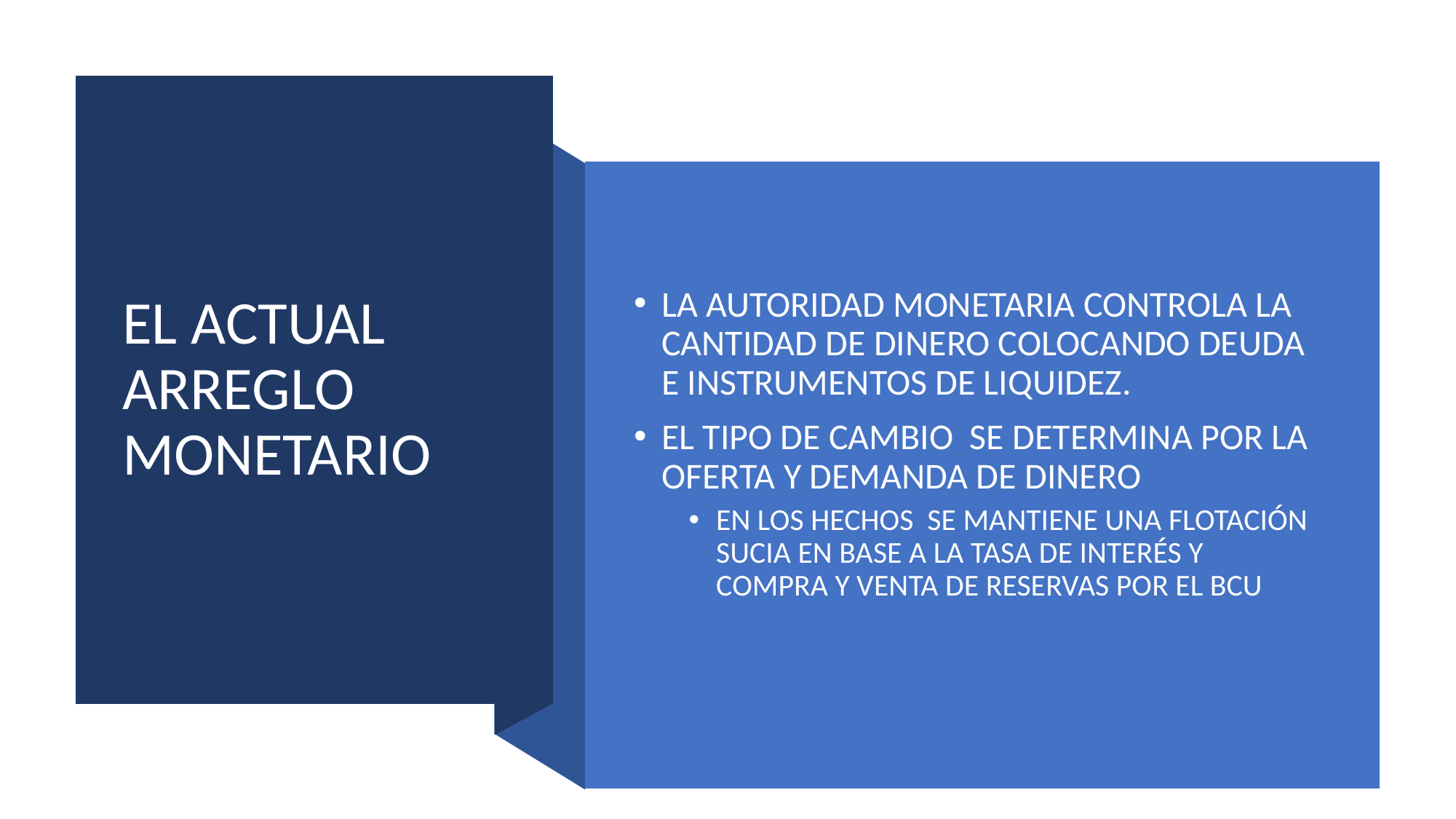

# EL ACTUAL ARREGLO MONETARIO

LA AUTORIDAD MONETARIA CONTROLA LA CANTIDAD DE DINERO COLOCANDO DEUDA E INSTRUMENTOS DE LIQUIDEZ.
EL TIPO DE CAMBIO  SE DETERMINA POR LA OFERTA Y DEMANDA DE DINERO
EN LOS HECHOS  SE MANTIENE UNA FLOTACIÓN SUCIA EN BASE A LA TASA DE INTERÉS Y COMPRA Y VENTA DE RESERVAS POR EL BCU